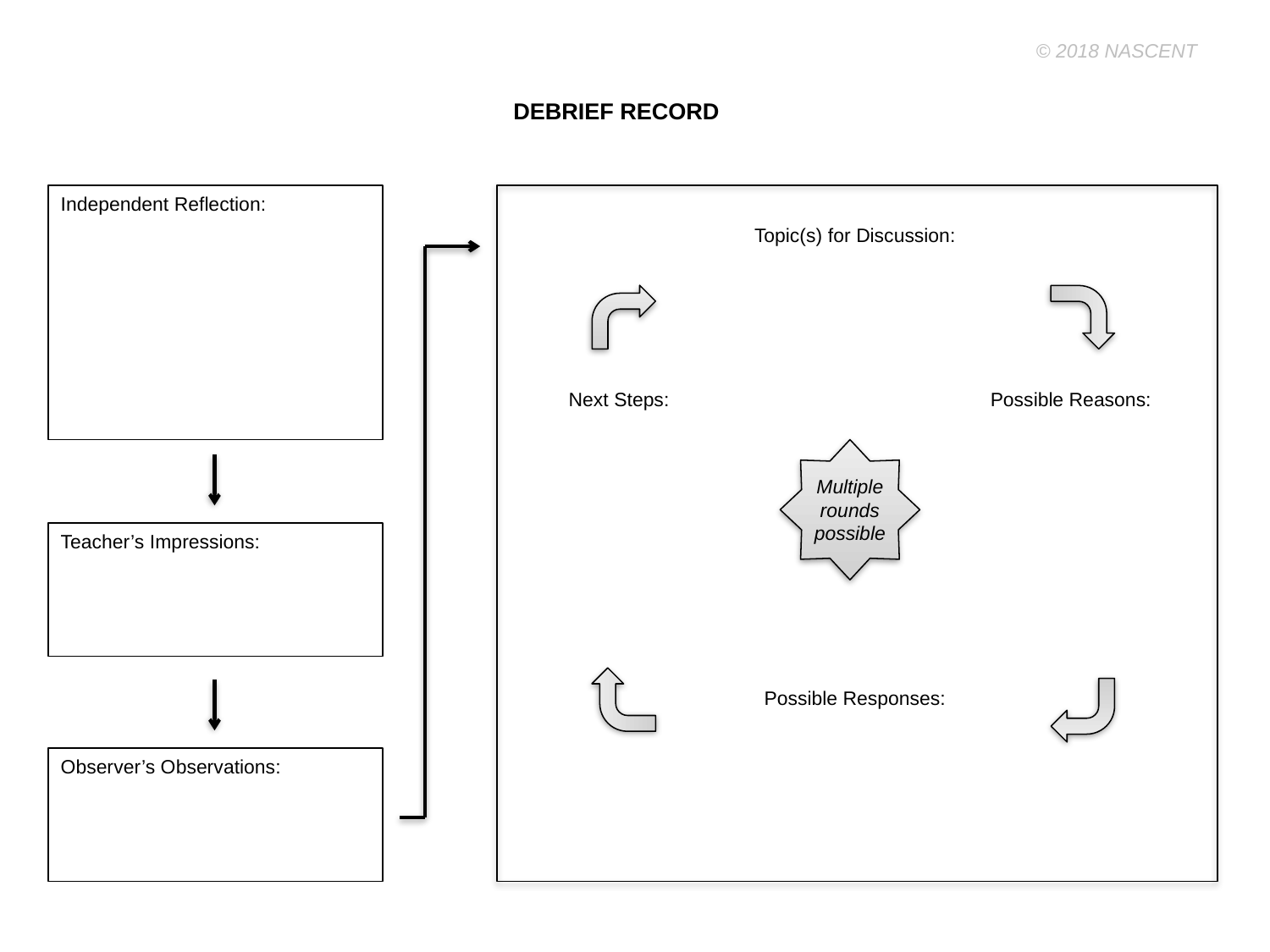

© 2018 NASCENT
DEBRIEF RECORD
Independent Reflection:

Topic(s) for Discussion:

Next Steps:
Possible Reasons:
Multiple rounds possible
Teacher’s Impressions:

Possible Responses:
Observer’s Observations: